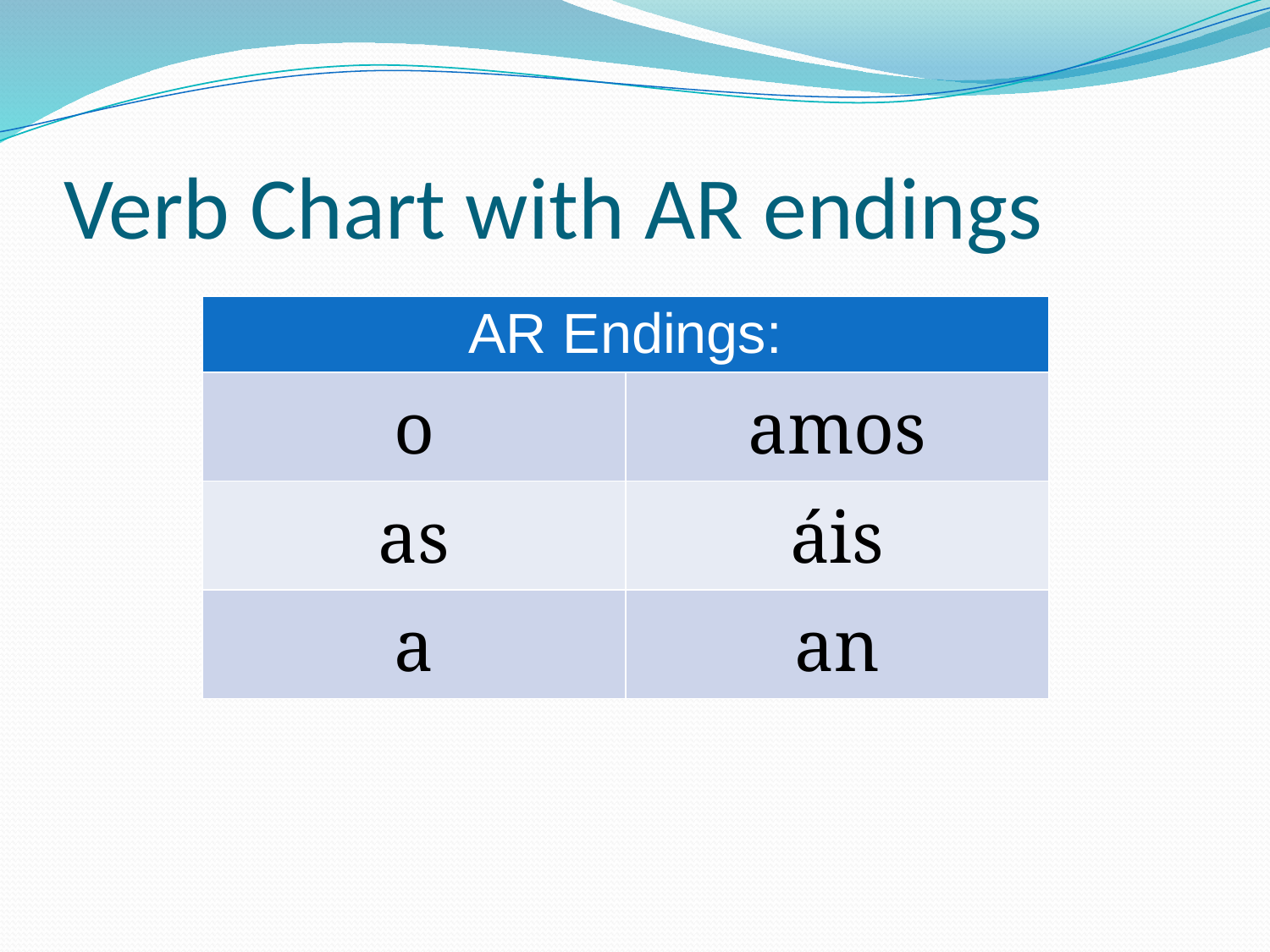

# Verb Chart with AR endings
| AR Endings: |  |
| --- | --- |
| o | amos |
| as | áis |
| a | an |